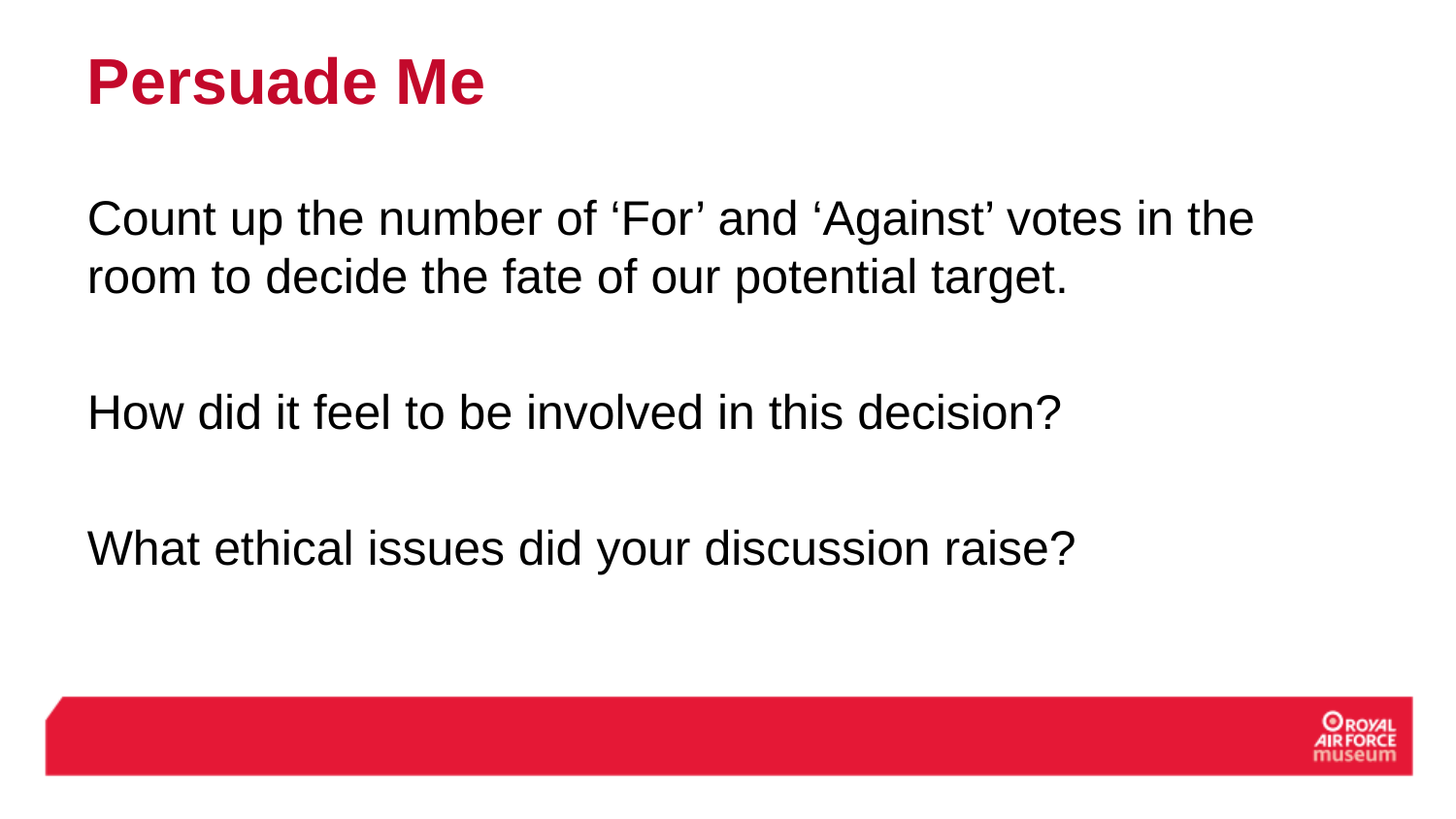

# Persuade Me
Count up the number of ‘For’ and ‘Against’ votes in the room to decide the fate of our potential target.

How did it feel to be involved in this decision?

What ethical issues did your discussion raise?